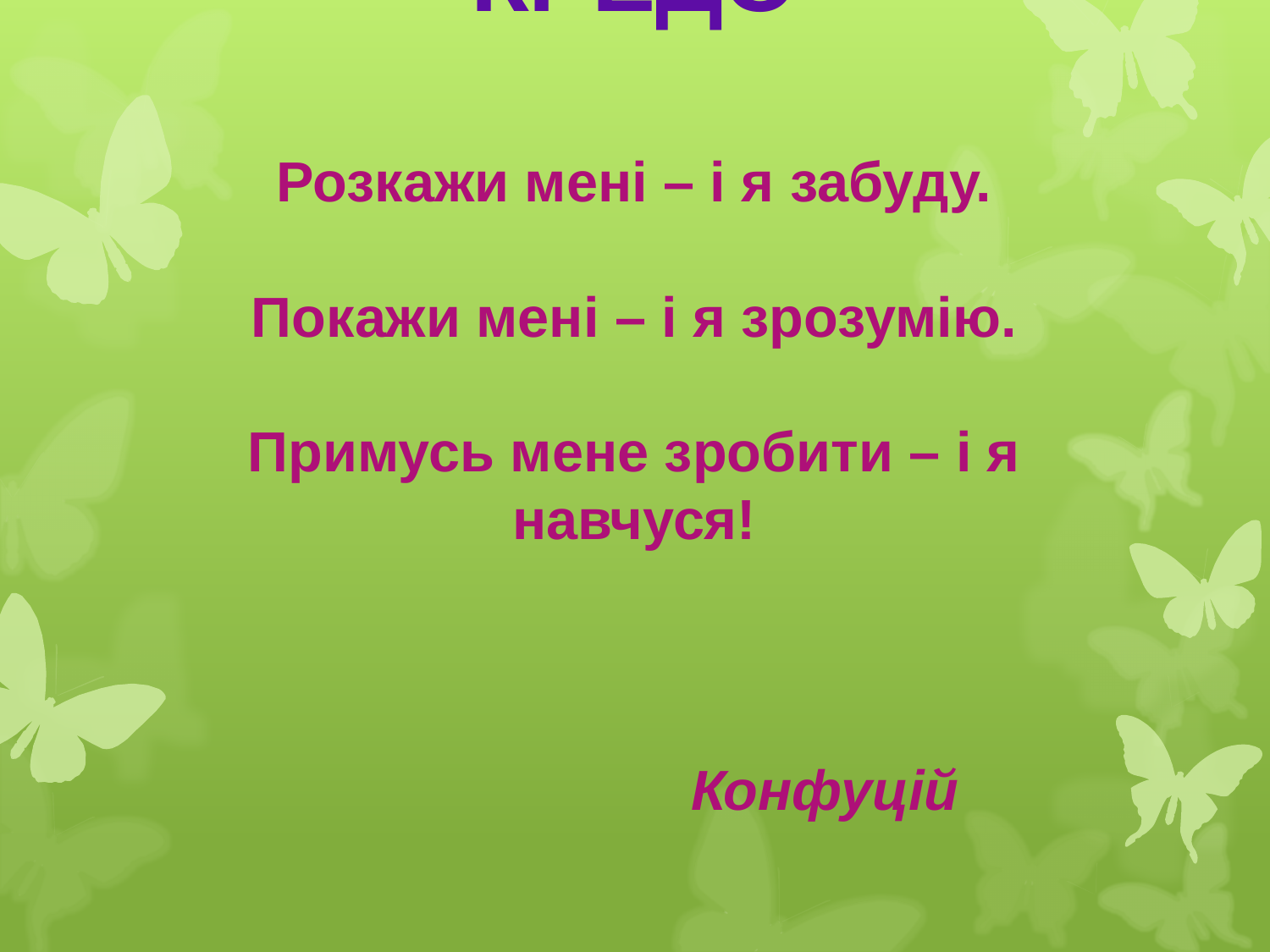

# ПЕДАГОГІЧНЕ  КРЕДО Розкажи мені – і я забуду. Покажи мені – і я зрозумію. Примусь мене зробити – і я навчуся! Конфуцій